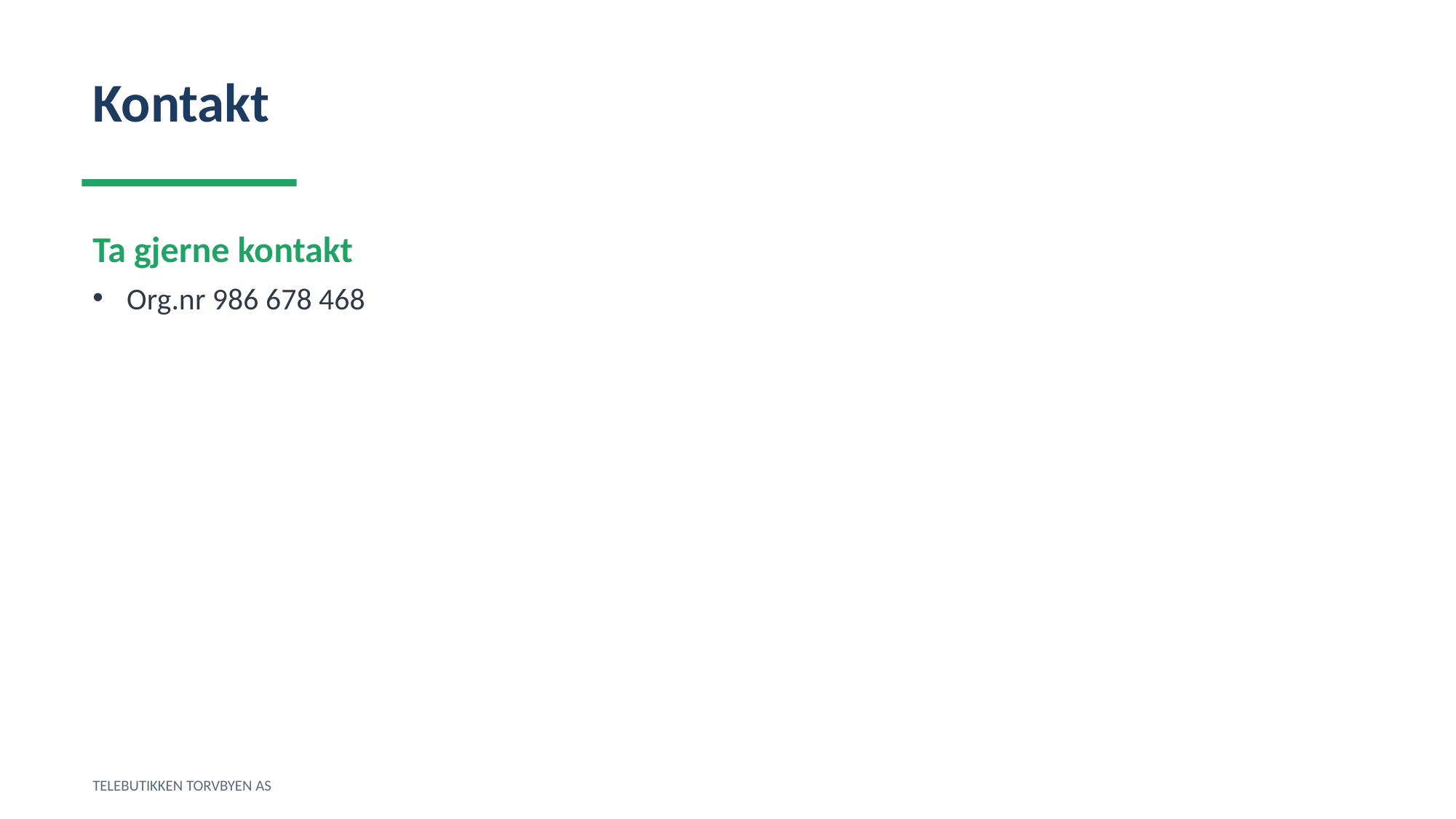

Kontakt

Ta gjerne kontakt
Org.nr 986 678 468
TELEBUTIKKEN TORVBYEN AS